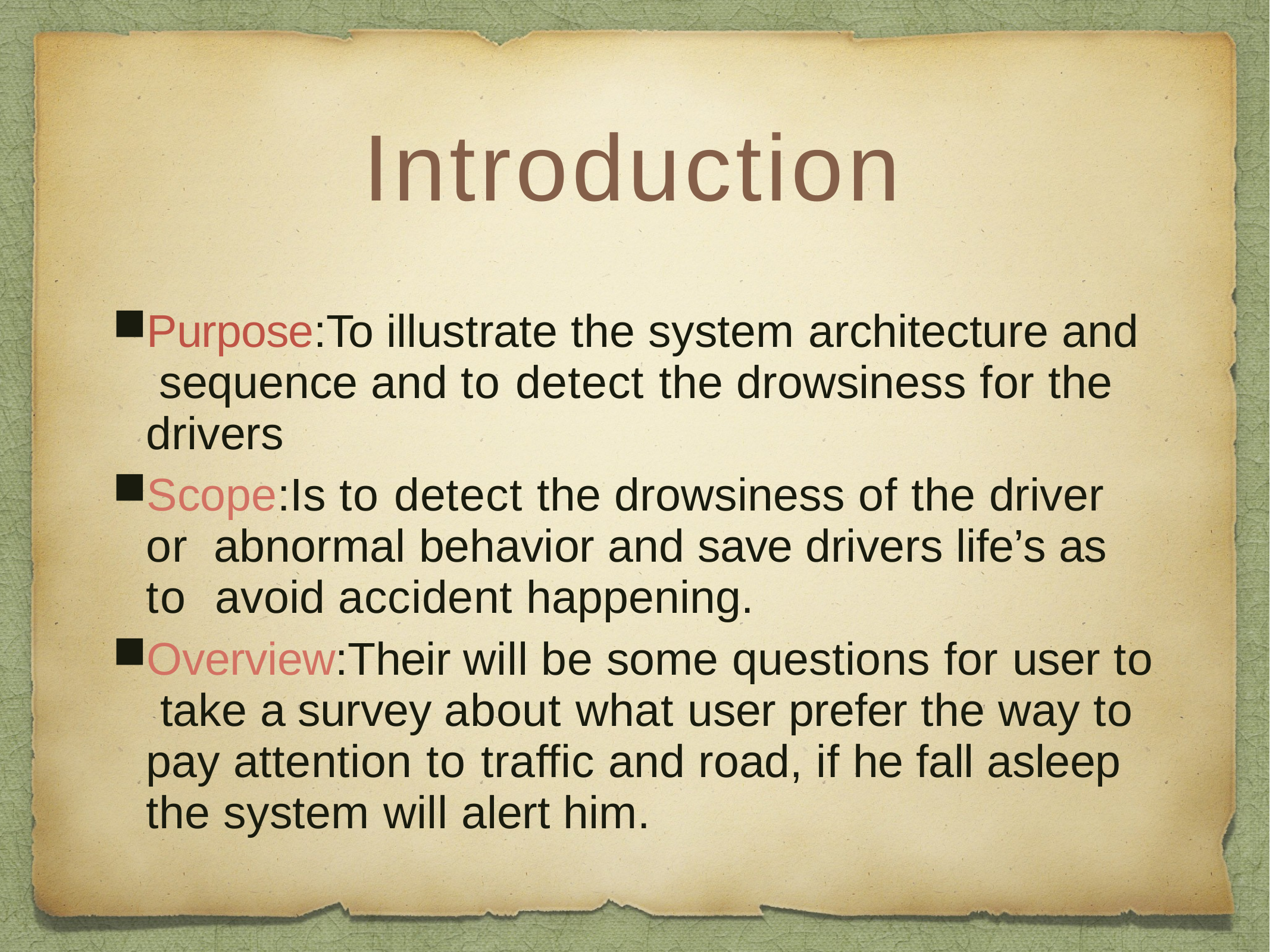

# Introduction
Purpose:To illustrate the system architecture and  sequence and to detect the drowsiness for the  drivers
Scope:Is to detect the drowsiness of the driver or  abnormal behavior and save drivers life’s as to  avoid accident happening.
Overview:Their will be some questions for user to  take a survey about what user prefer the way to  pay attention to traffic and road, if he fall asleep  the system will alert him.